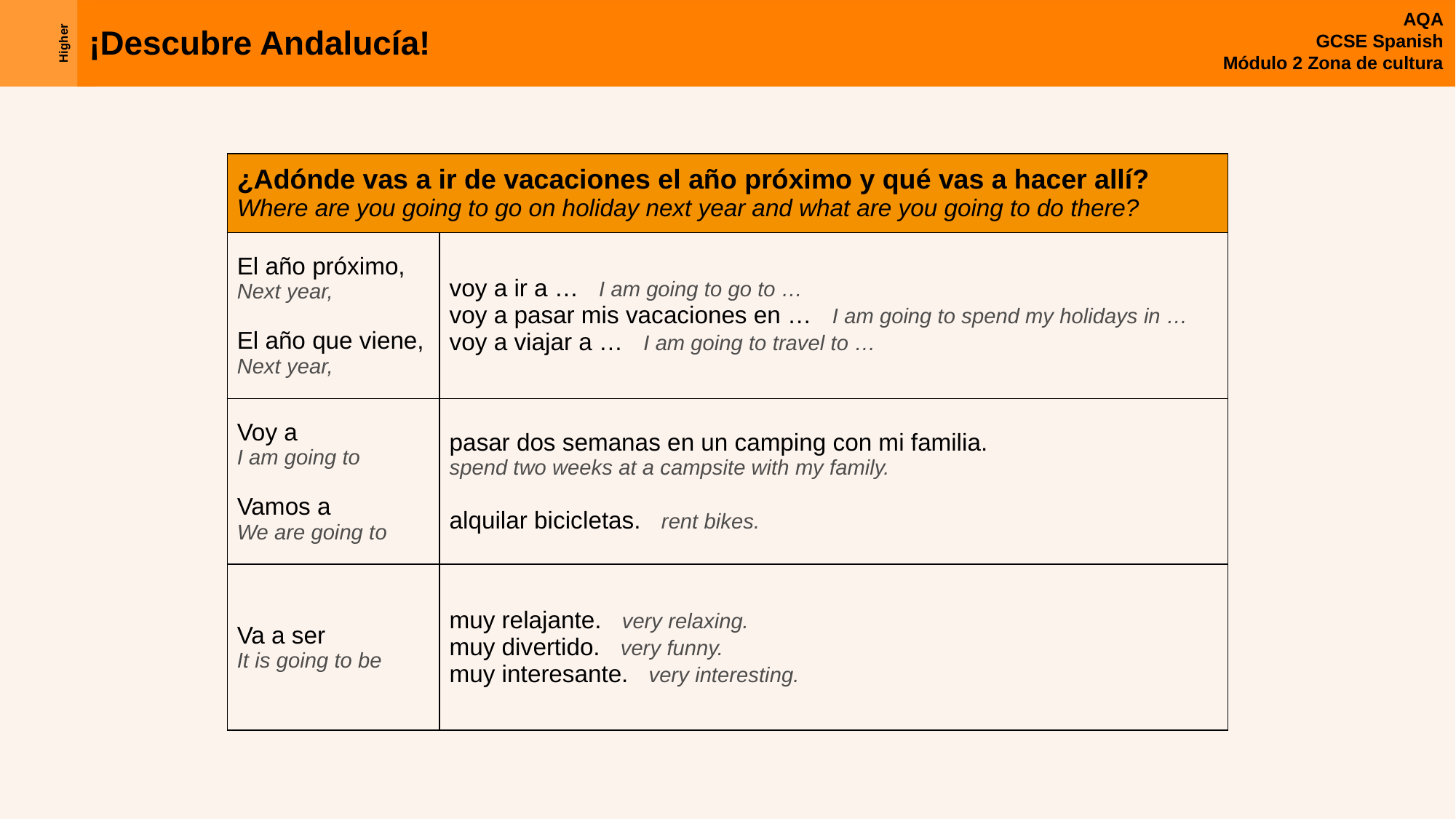

| ¿Adónde vas a ir de vacaciones el año próximo y qué vas a hacer allí? Where are you going to go on holiday next year and what are you going to do there? |  |
| --- | --- |
| El año próximo, Next year, El año que viene, Next year, | voy a ir a … I am going to go to … voy a pasar mis vacaciones en … I am going to spend my holidays in … voy a viajar a … I am going to travel to … |
| Voy a I am going to Vamos a We are going to | pasar dos semanas en un camping con mi familia. spend two weeks at a campsite with my family. alquilar bicicletas. rent bikes. |
| Va a ser It is going to be | muy relajante. very relaxing. muy divertido. very funny. muy interesante. very interesting. |